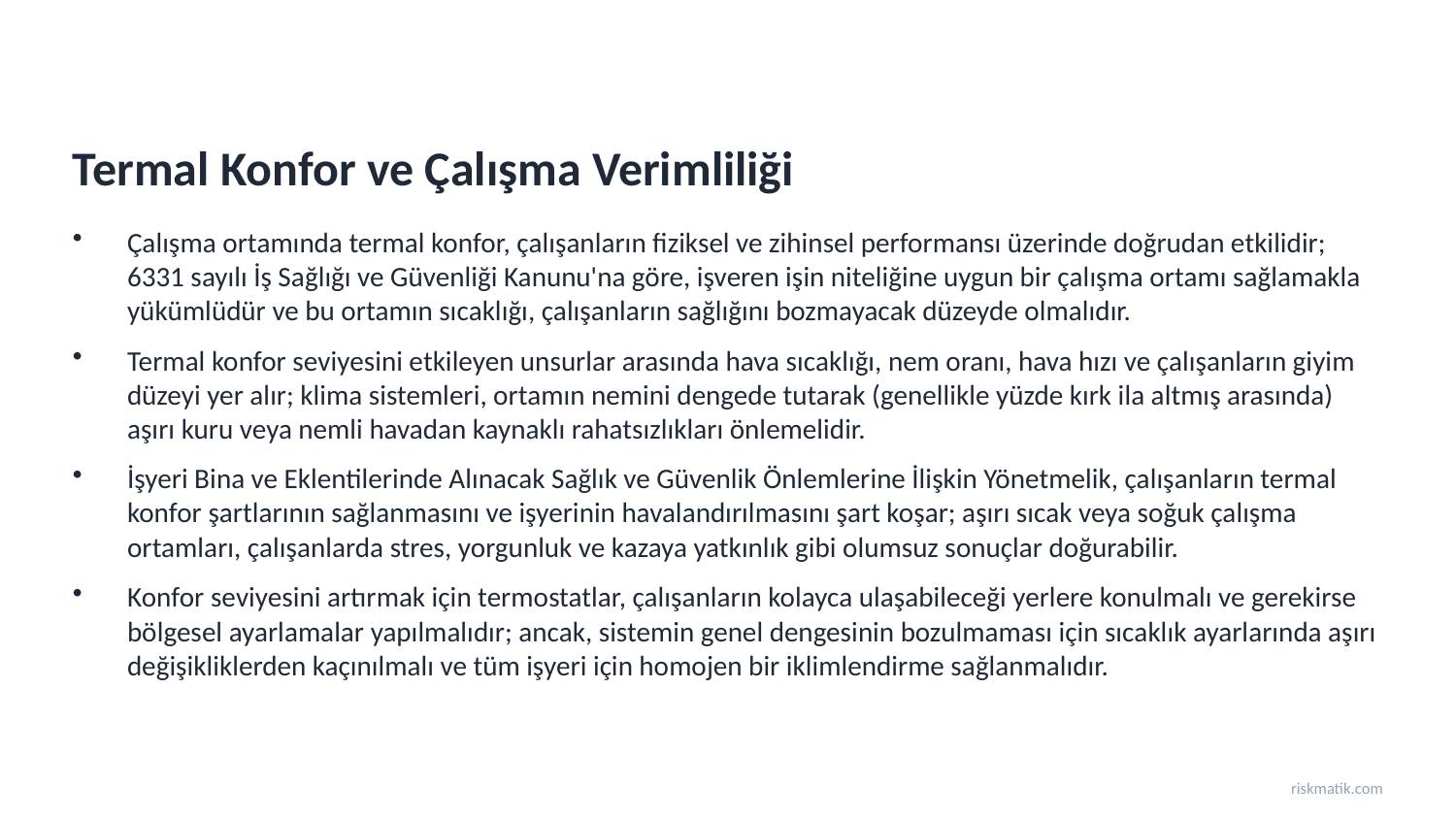

Termal Konfor ve Çalışma Verimliliği
Çalışma ortamında termal konfor, çalışanların fiziksel ve zihinsel performansı üzerinde doğrudan etkilidir; 6331 sayılı İş Sağlığı ve Güvenliği Kanunu'na göre, işveren işin niteliğine uygun bir çalışma ortamı sağlamakla yükümlüdür ve bu ortamın sıcaklığı, çalışanların sağlığını bozmayacak düzeyde olmalıdır.
Termal konfor seviyesini etkileyen unsurlar arasında hava sıcaklığı, nem oranı, hava hızı ve çalışanların giyim düzeyi yer alır; klima sistemleri, ortamın nemini dengede tutarak (genellikle yüzde kırk ila altmış arasında) aşırı kuru veya nemli havadan kaynaklı rahatsızlıkları önlemelidir.
İşyeri Bina ve Eklentilerinde Alınacak Sağlık ve Güvenlik Önlemlerine İlişkin Yönetmelik, çalışanların termal konfor şartlarının sağlanmasını ve işyerinin havalandırılmasını şart koşar; aşırı sıcak veya soğuk çalışma ortamları, çalışanlarda stres, yorgunluk ve kazaya yatkınlık gibi olumsuz sonuçlar doğurabilir.
Konfor seviyesini artırmak için termostatlar, çalışanların kolayca ulaşabileceği yerlere konulmalı ve gerekirse bölgesel ayarlamalar yapılmalıdır; ancak, sistemin genel dengesinin bozulmaması için sıcaklık ayarlarında aşırı değişikliklerden kaçınılmalı ve tüm işyeri için homojen bir iklimlendirme sağlanmalıdır.
riskmatik.com